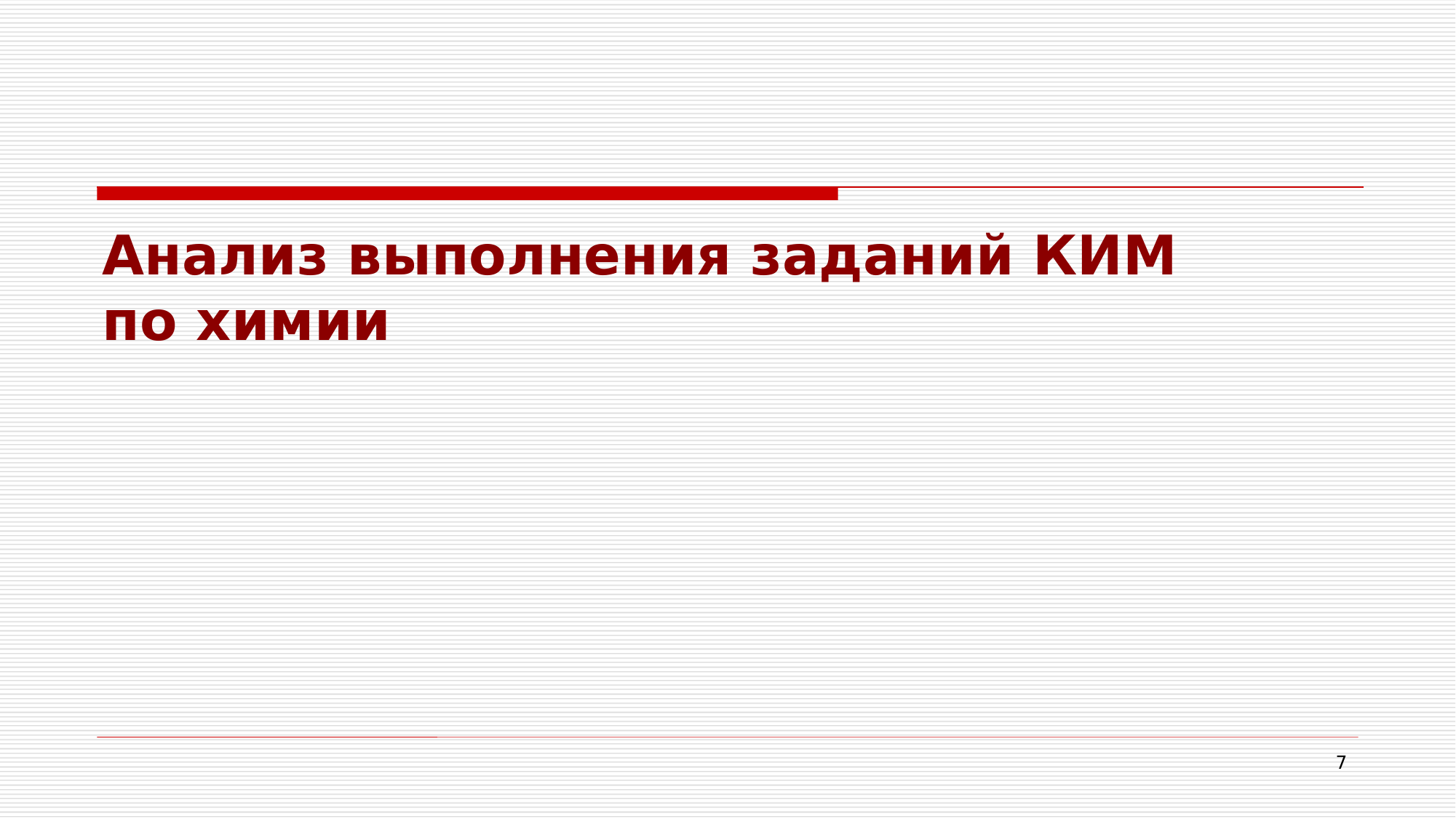

Анализ выполнения заданий КИМ по химии
7